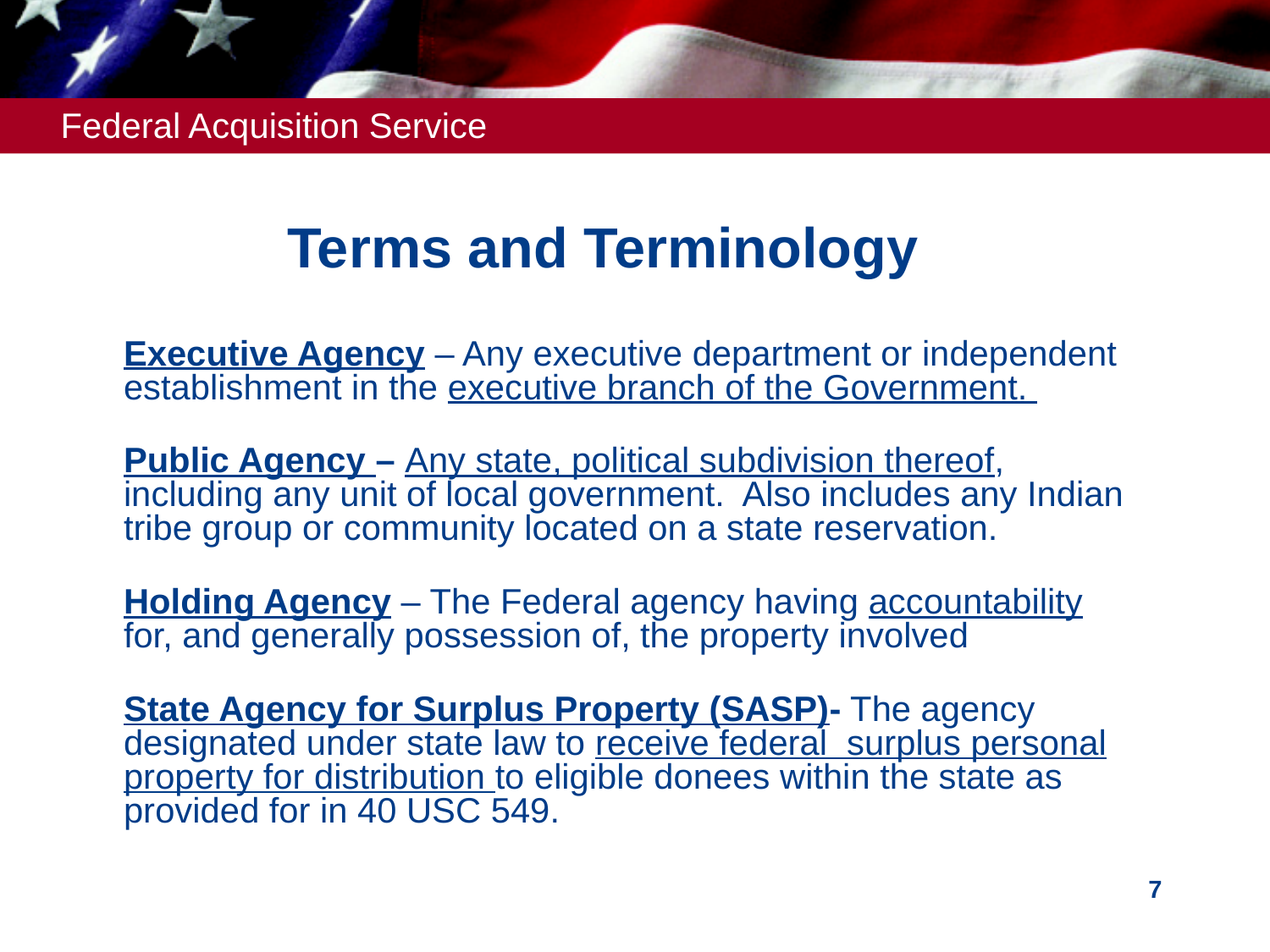

# Terms and Terminology
Executive Agency – Any executive department or independent establishment in the executive branch of the Government.

Public Agency – Any state, political subdivision thereof, including any unit of local government.  Also includes any Indian tribe group or community located on a state reservation.

Holding Agency – The Federal agency having accountability for, and generally possession of, the property involved

State Agency for Surplus Property (SASP)- The agency designated under state law to receive federal  surplus personal property for distribution to eligible donees within the state as provided for in 40 USC 549.

7